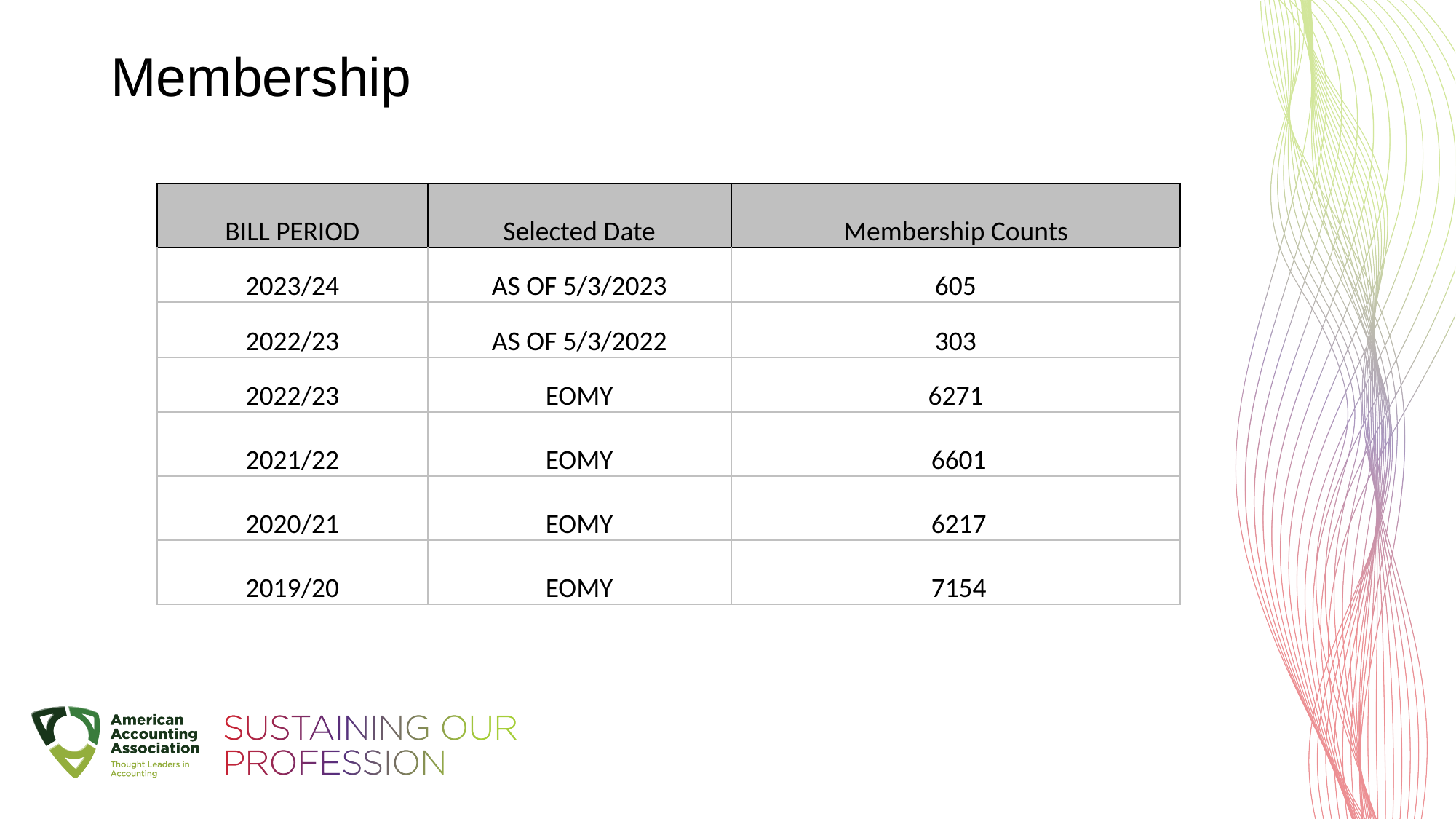

# Membership
| BILL PERIOD | Selected Date | Membership Counts |
| --- | --- | --- |
| 2023/24 | AS OF 5/3/2023 | 605 |
| 2022/23 | AS OF 5/3/2022 | 303 |
| 2022/23 | EOMY | 6271 |
| 2021/22 | EOMY | 6601 |
| 2020/21 | EOMY | 6217 |
| 2019/20 | EOMY | 7154 |